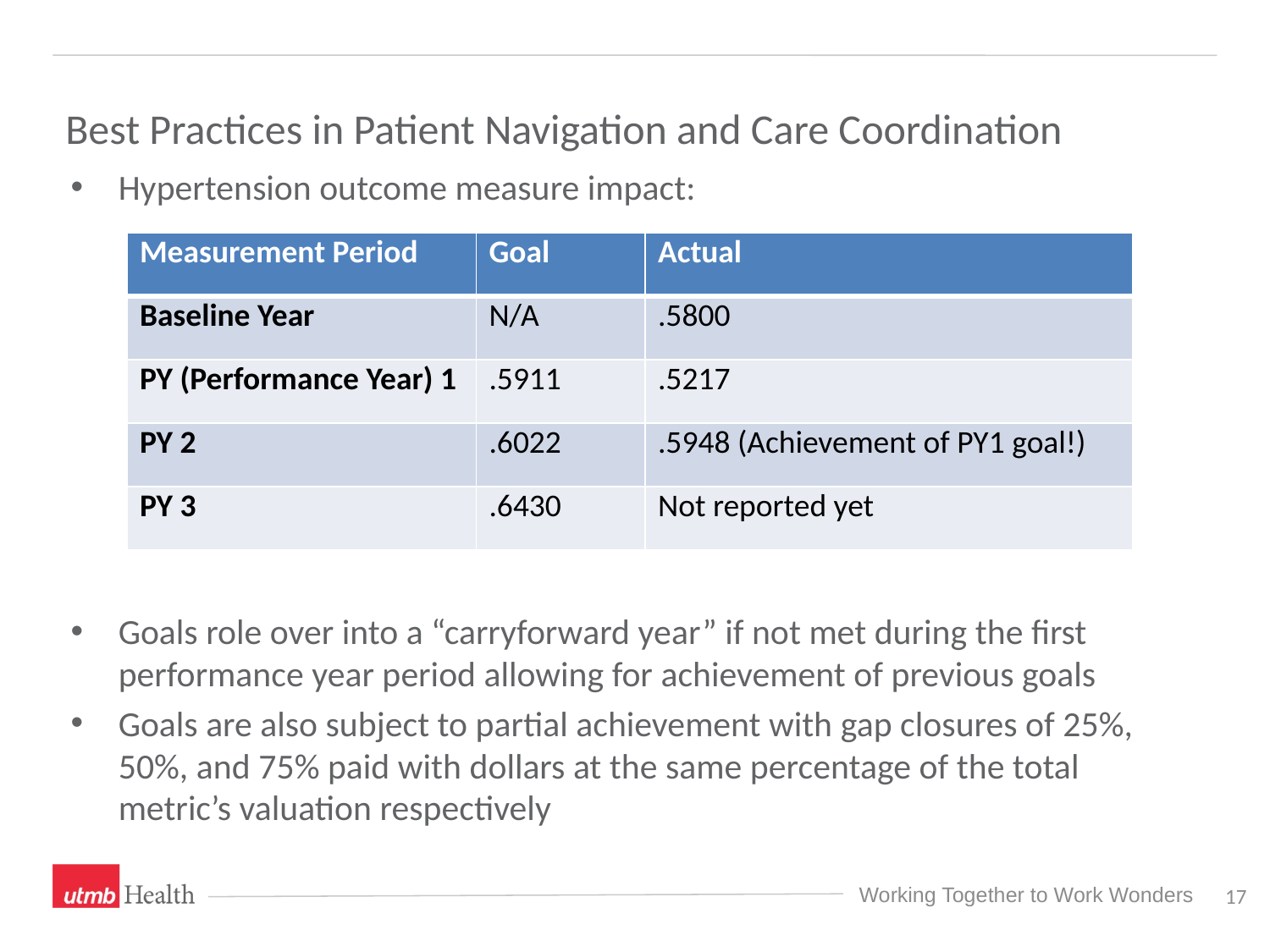

# Best Practices in Patient Navigation and Care Coordination
Hypertension outcome measure impact:

Goals role over into a “carryforward year” if not met during the first performance year period allowing for achievement of previous goals
Goals are also subject to partial achievement with gap closures of 25%, 50%, and 75% paid with dollars at the same percentage of the total metric’s valuation respectively

| Measurement Period | Goal | Actual |
| --- | --- | --- |
| Baseline Year | N/A | .5800 |
| PY (Performance Year) 1 | .5911 | .5217 |
| PY 2 | .6022 | .5948 (Achievement of PY1 goal!) |
| PY 3 | .6430 | Not reported yet |
17